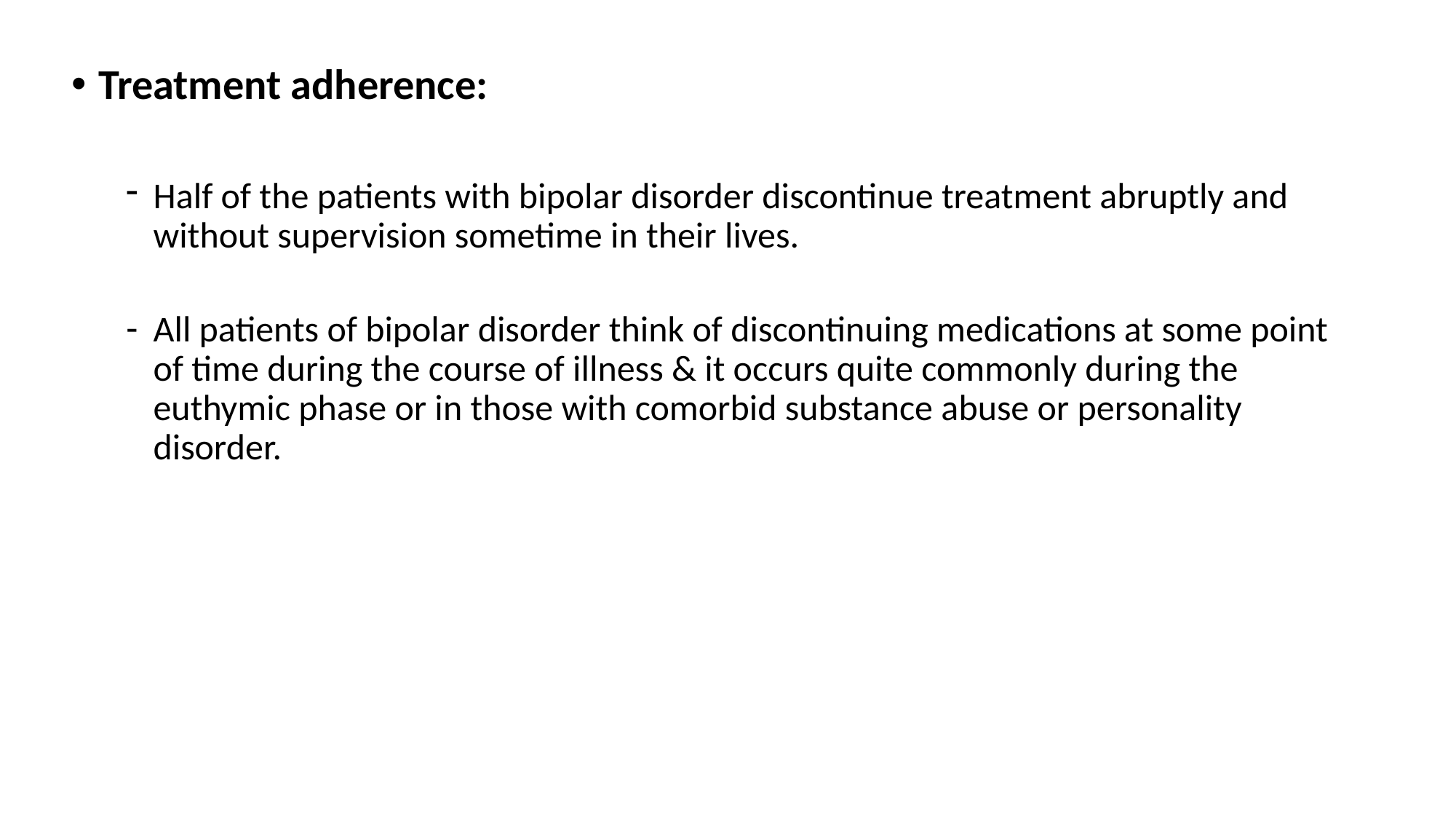

Treatment adherence:

Half of the patients with bipolar disorder discontinue treatment abruptly and without supervision sometime in their lives.

All patients of bipolar disorder think of discontinuing medications at some point of time during the course of illness & it occurs quite commonly during the euthymic phase or in those with comorbid substance abuse or personality disorder.